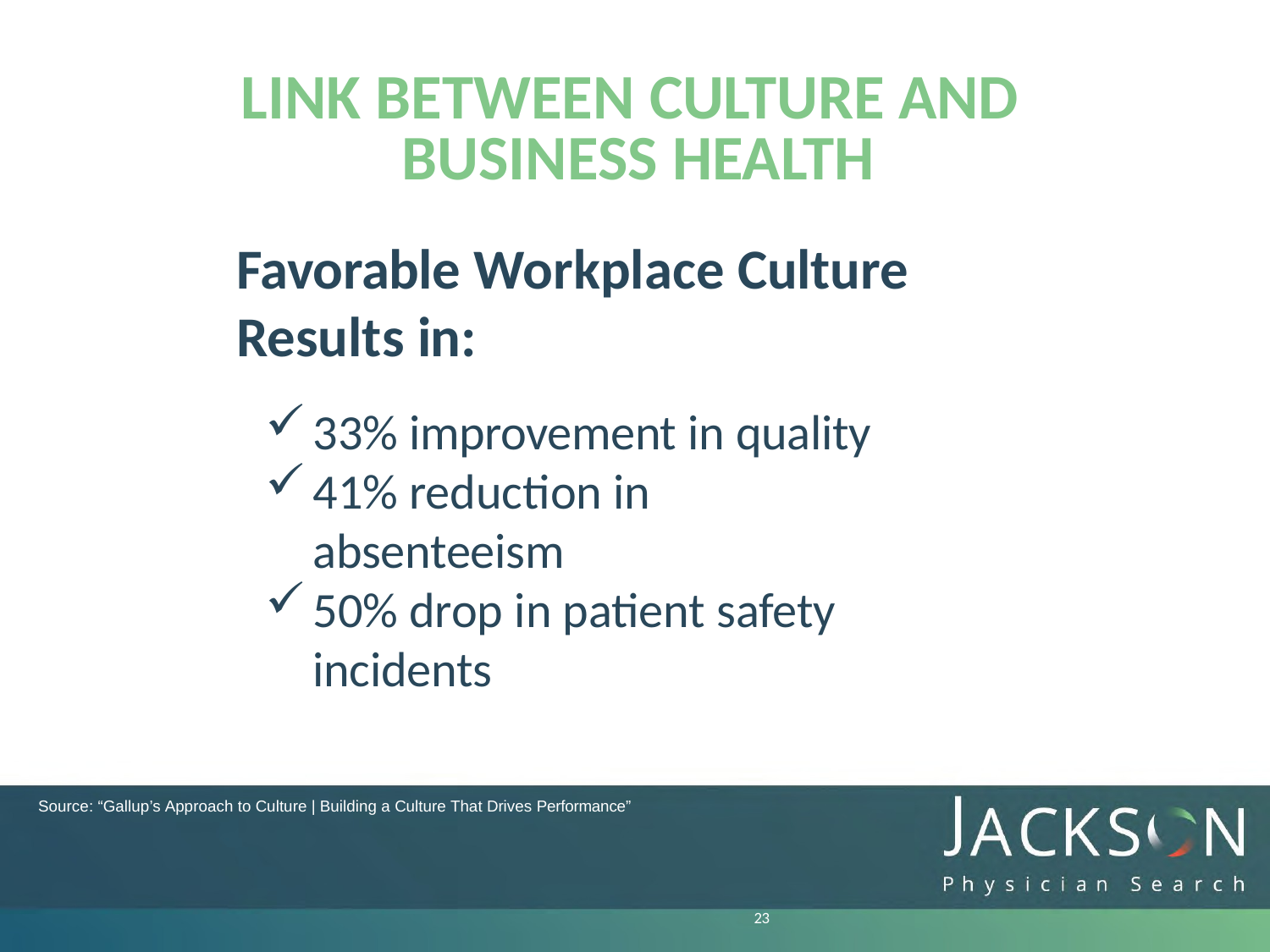

# LINK BETWEEN CULTURE AND BUSINESS HEALTH
Favorable Workplace Culture Results in:
33% improvement in quality
41% reduction in absenteeism
50% drop in patient safety incidents
Source: “Gallup’s Approach to Culture | Building a Culture That Drives Performance”
23